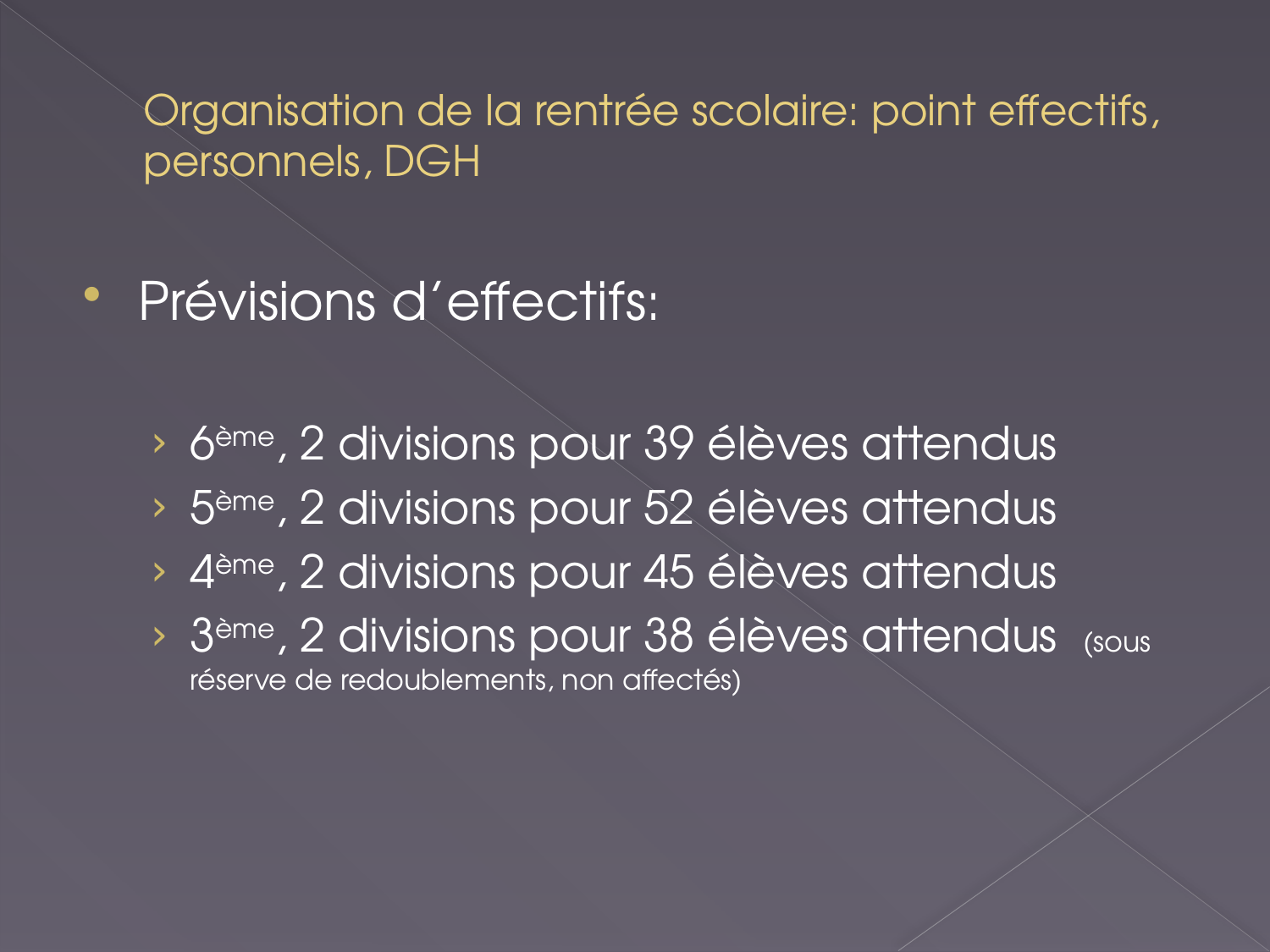

# Organisation de la rentrée scolaire: point effectifs, personnels, DGH
Prévisions d’effectifs:

6ème, 2 divisions pour 39 élèves attendus
5ème, 2 divisions pour 52 élèves attendus
4ème, 2 divisions pour 45 élèves attendus
3ème, 2 divisions pour 38 élèves attendus  (sous réserve de redoublements, non affectés)